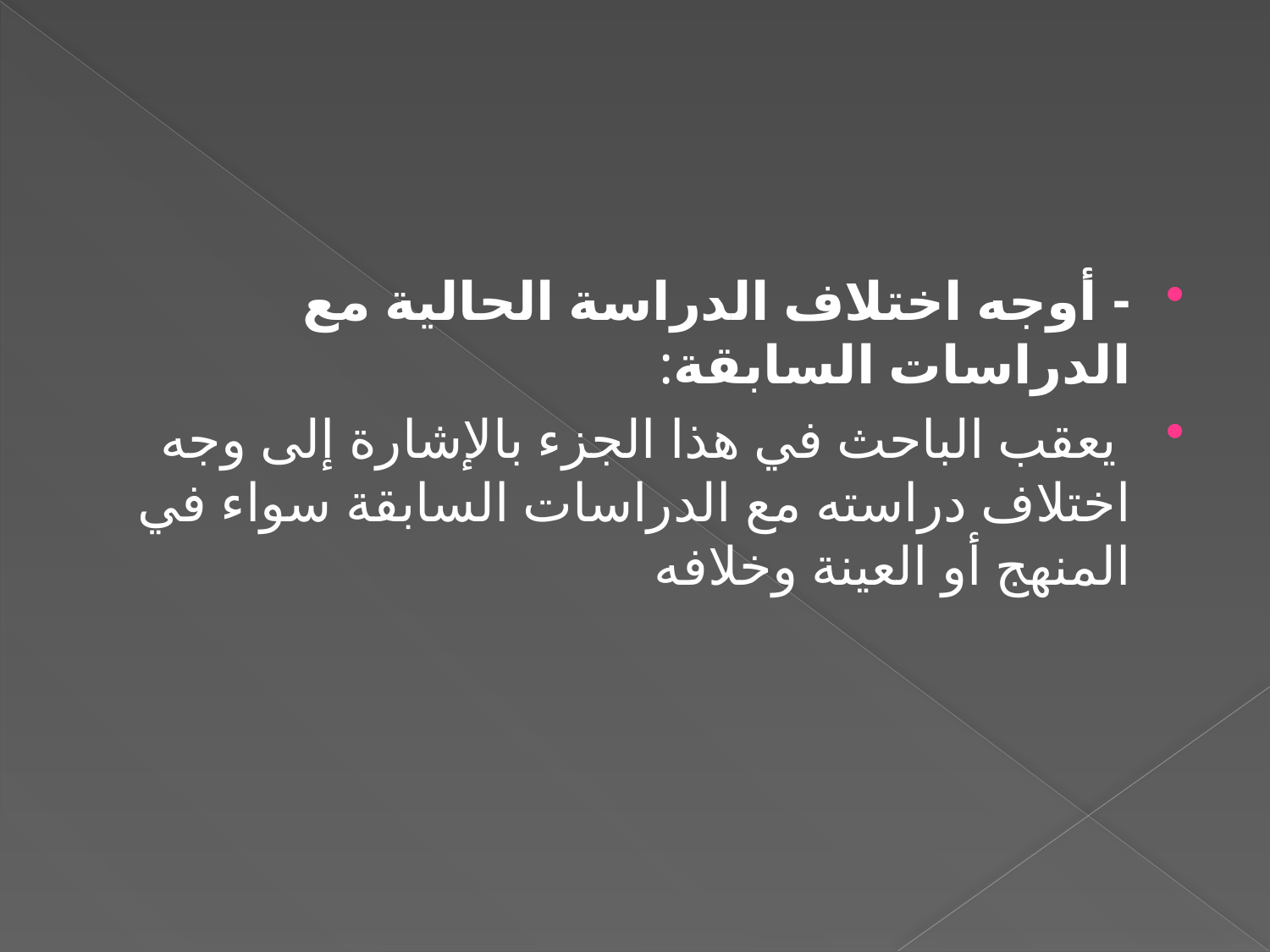

#
- أوجه اختلاف الدراسة الحالية مع الدراسات السابقة:
 يعقب الباحث في هذا الجزء بالإشارة إلى وجه اختلاف دراسته مع الدراسات السابقة سواء في المنهج أو العينة وخلافه